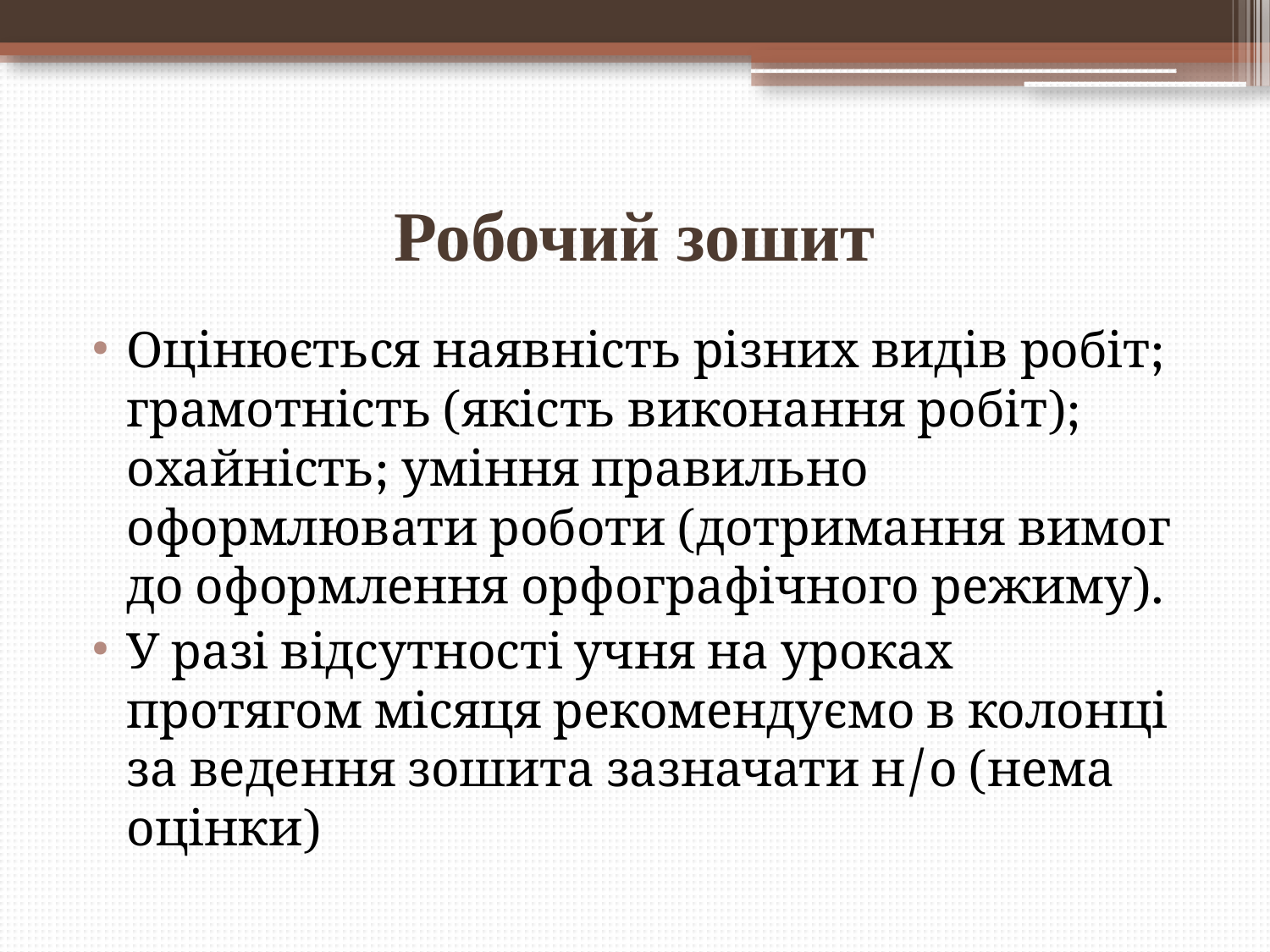

# Робочий зошит
Оцінюється наявність різних видів робіт; грамотність (якість виконання робіт); охайність; уміння правильно оформлювати роботи (дотримання вимог до оформлення орфографічного режиму).
У разі відсутності учня на уроках протягом місяця рекомендуємо в колонці за ведення зошита зазначати н/о (нема оцінки)